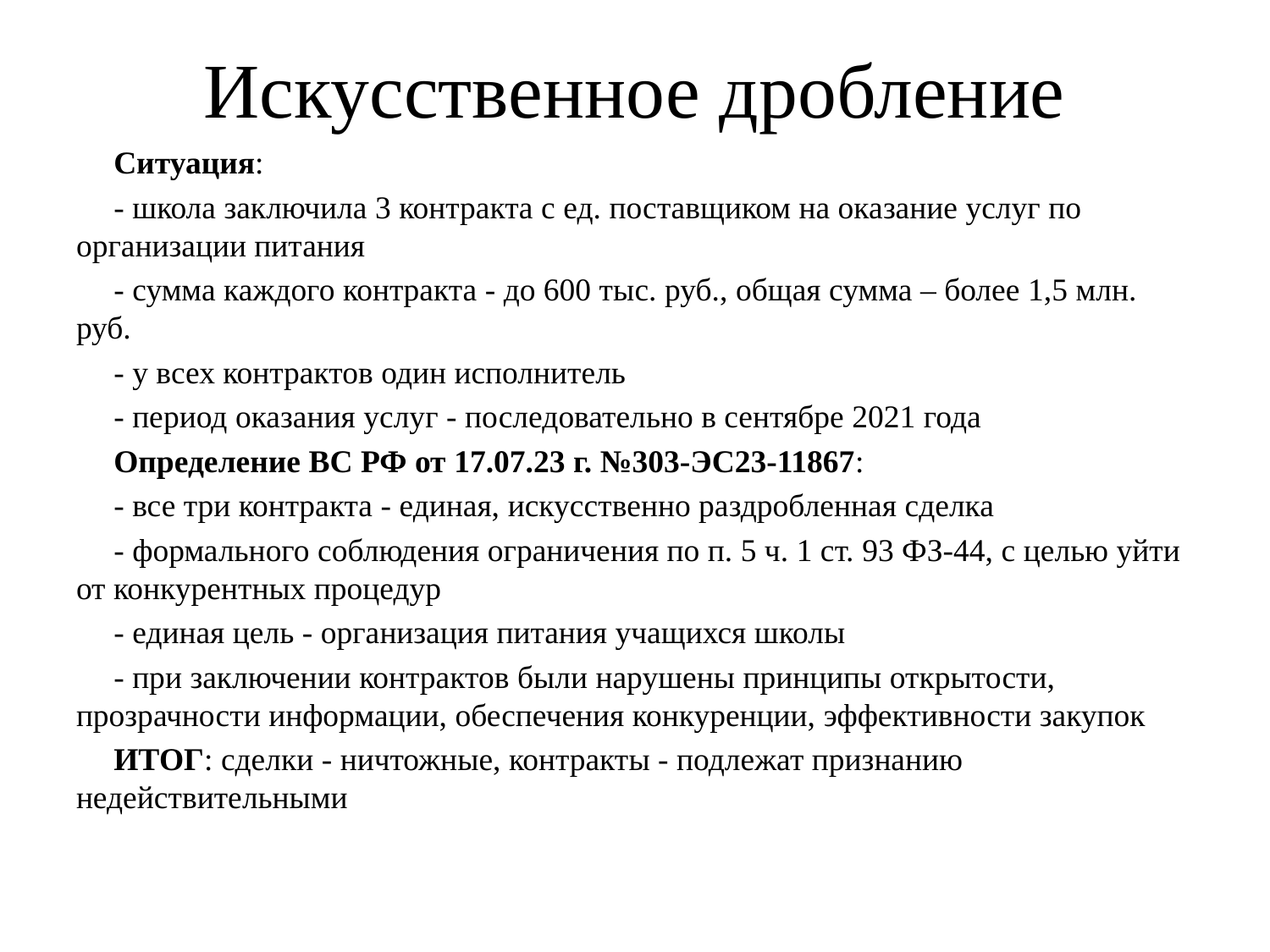

# Искусственное дробление
Ситуация:
- школа заключила 3 контракта с ед. поставщиком на оказание услуг по организации питания
- сумма каждого контракта - до 600 тыс. руб., общая сумма – более 1,5 млн. руб.
- у всех контрактов один исполнитель
- период оказания услуг - последовательно в сентябре 2021 года
Определение ВС РФ от 17.07.23 г. №303-ЭС23-11867:
- все три контракта - единая, искусственно раздробленная сделка
- формального соблюдения ограничения по п. 5 ч. 1 ст. 93 ФЗ-44, с целью уйти от конкурентных процедур
- единая цель - организация питания учащихся школы
- при заключении контрактов были нарушены принципы открытости, прозрачности информации, обеспечения конкуренции, эффективности закупок
ИТОГ: сделки - ничтожные, контракты - подлежат признанию недействительными